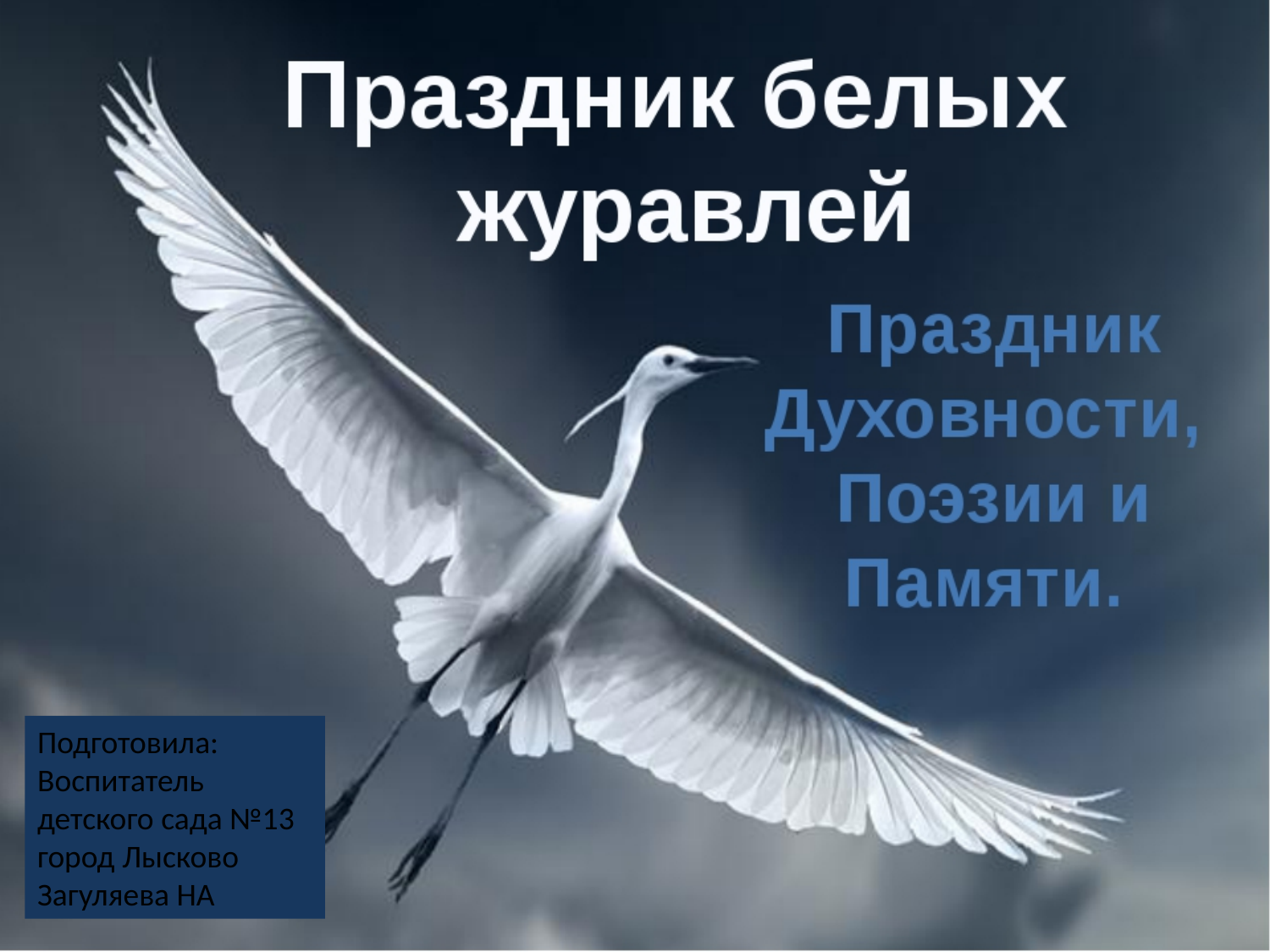

Подготовила:
Воспитатель
детского сада №13
город Лысково
Загуляева НА